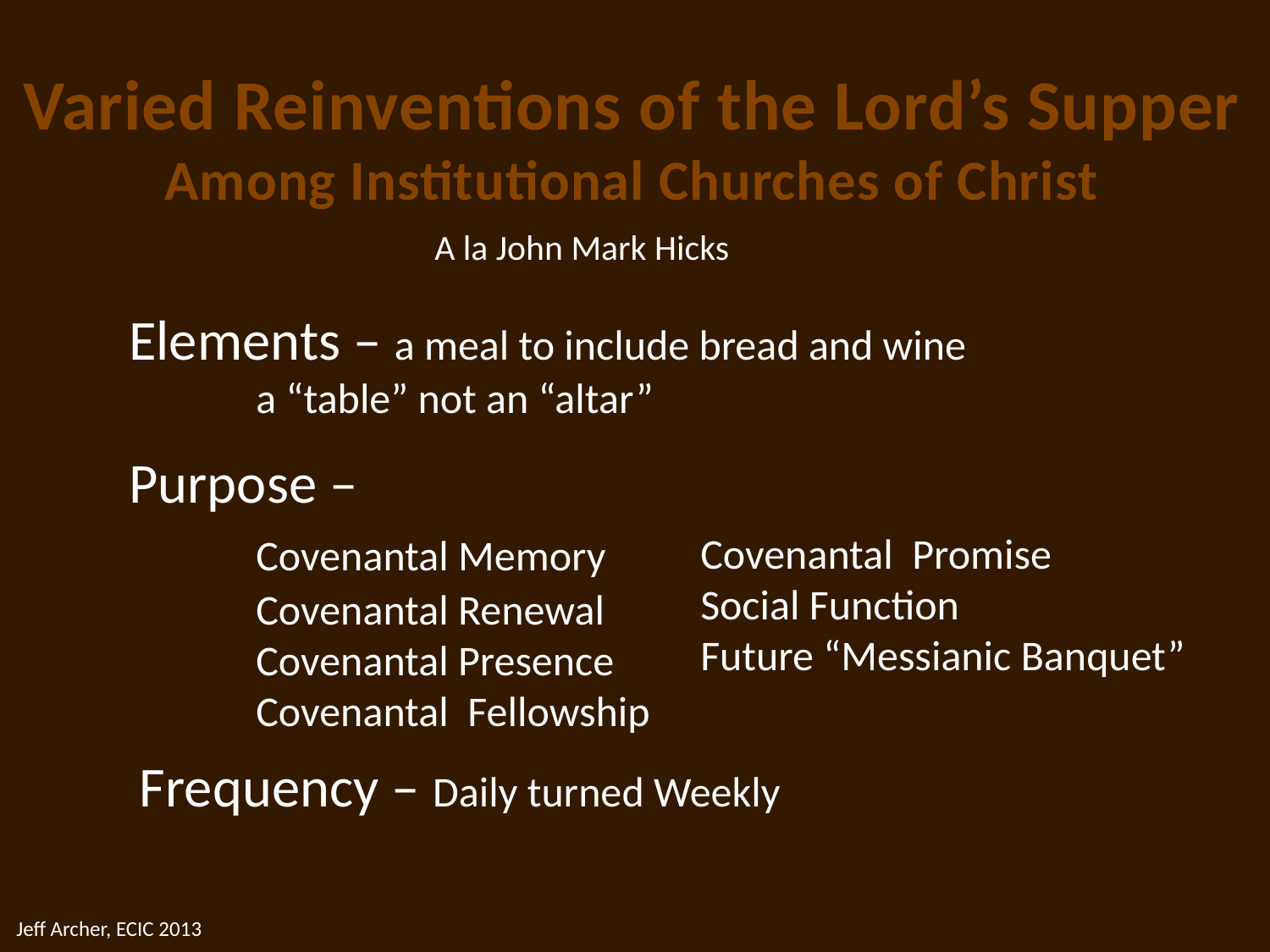

Varied Reinventions of the Lord’s Supper
Among Institutional Churches of Christ
A la John Mark Hicks
Elements – a meal to include bread and wine
	a “table” not an “altar”
Purpose –
	Covenantal Memory
	Covenantal Renewal
	Covenantal Presence
	Covenantal  Fellowship
Covenantal  Promise
Social Function
Future “Messianic Banquet”
Frequency – Daily turned Weekly
Jeff Archer, ECIC 2013